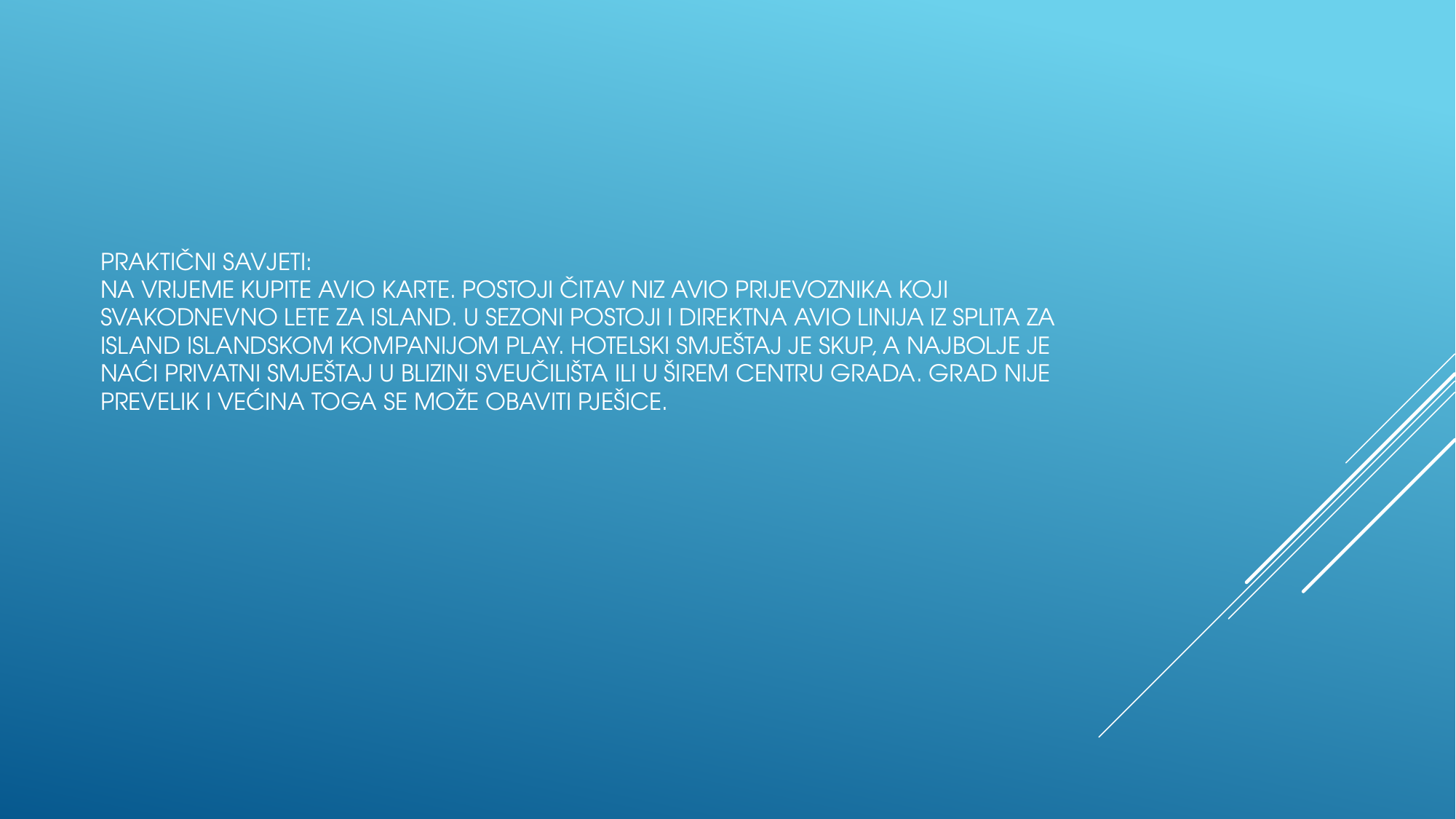

# Praktični savjeti: Na vrijeme kupite avio karte. POSTOJI ČITAV NIZ AVIO PRIJEVOZNIKA KOJI SVAKODNEVNO LETE ZA island. U sezoni postoji i direktna avio linija iz splita za island islandskom kompanijom play. Hotelski smještaj je skup, a najbolje je naći privatni smještaj u blizini sveučilišta ili u širem centru grada. Grad nije prevelik i većina toga se može obaviti pješice.